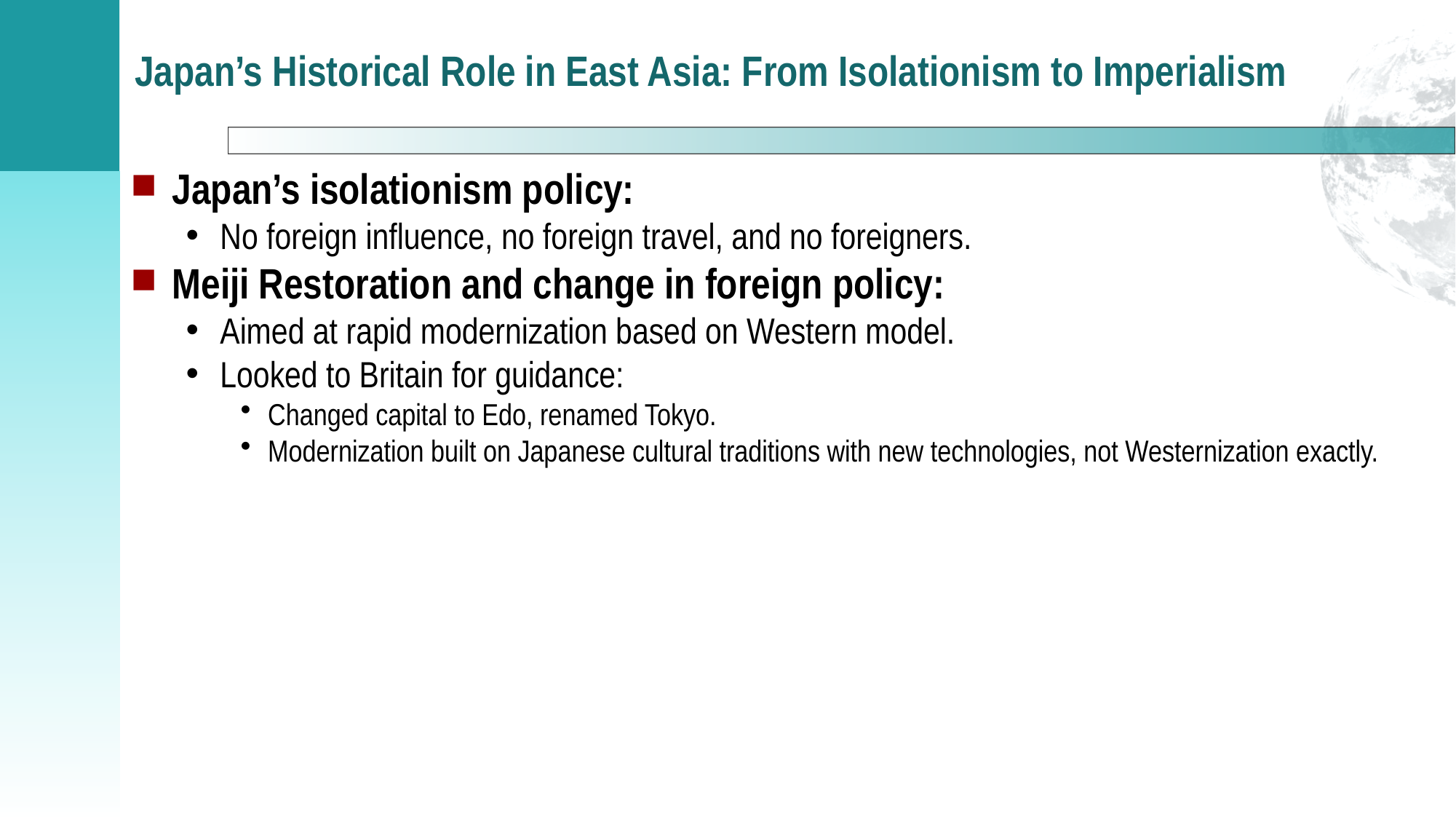

# Japan’s Historical Role in East Asia: From Isolationism to Imperialism
Japan’s isolationism policy:
No foreign influence, no foreign travel, and no foreigners.
Meiji Restoration and change in foreign policy:
Aimed at rapid modernization based on Western model.
Looked to Britain for guidance:
Changed capital to Edo, renamed Tokyo.
Modernization built on Japanese cultural traditions with new technologies, not Westernization exactly.